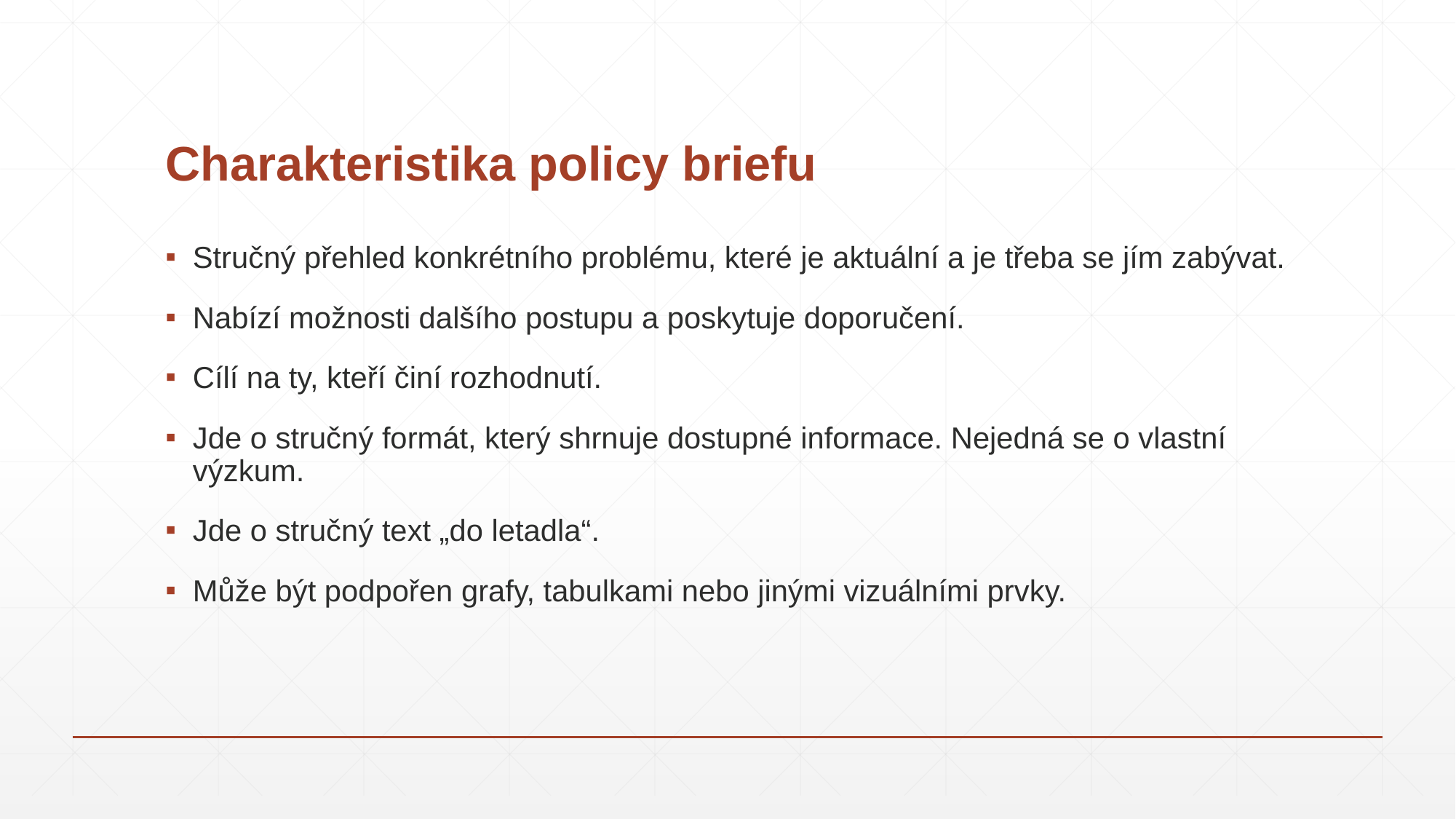

# Charakteristika policy briefu
Stručný přehled konkrétního problému, které je aktuální a je třeba se jím zabývat.
Nabízí možnosti dalšího postupu a poskytuje doporučení.
Cílí na ty, kteří činí rozhodnutí.
Jde o stručný formát, který shrnuje dostupné informace. Nejedná se o vlastní výzkum.
Jde o stručný text „do letadla“.
Může být podpořen grafy, tabulkami nebo jinými vizuálními prvky.